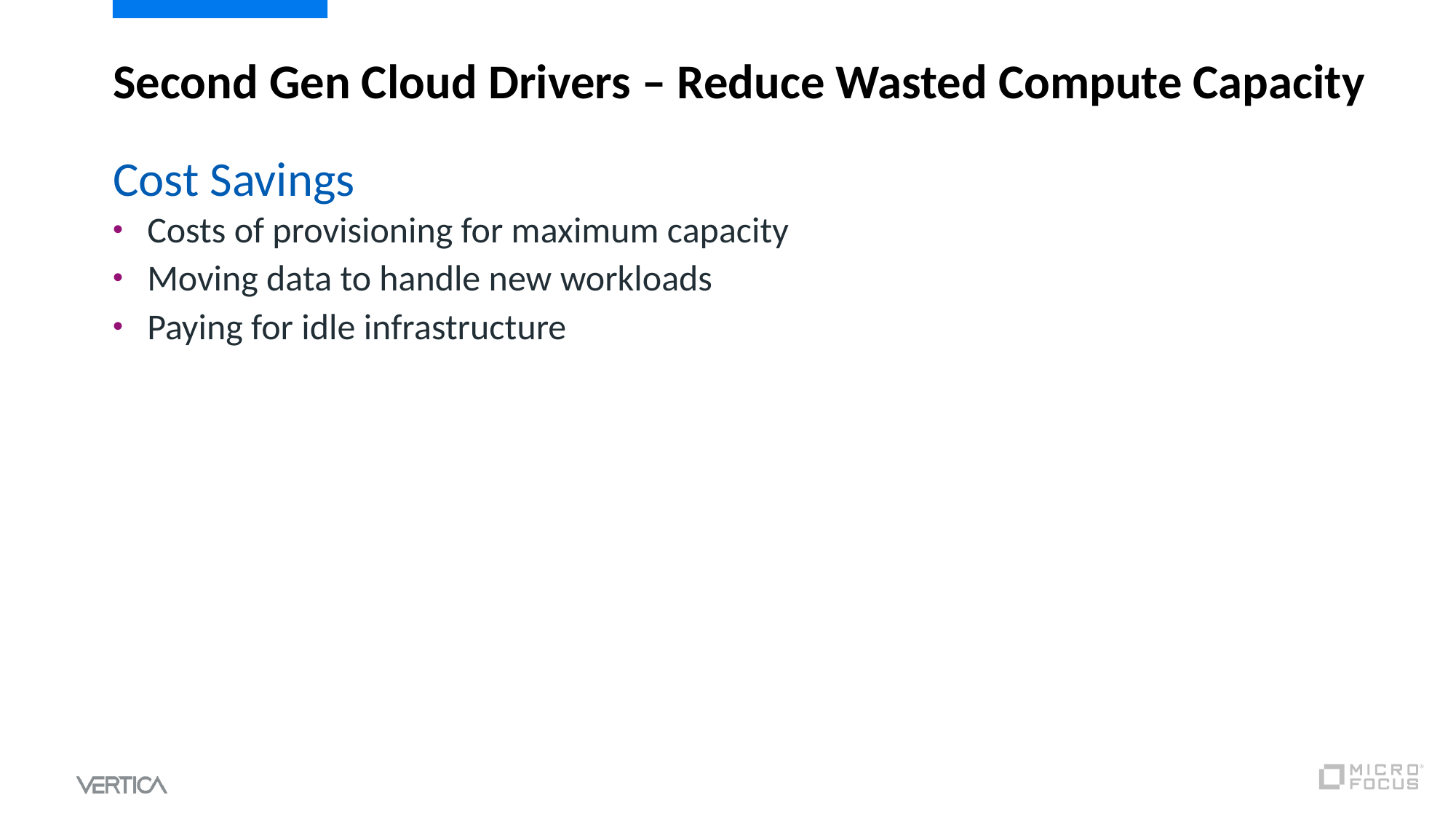

# Second Gen Cloud Drivers – Reduce Wasted Compute Capacity
Cost Savings
Costs of provisioning for maximum capacity
Moving data to handle new workloads
Paying for idle infrastructure